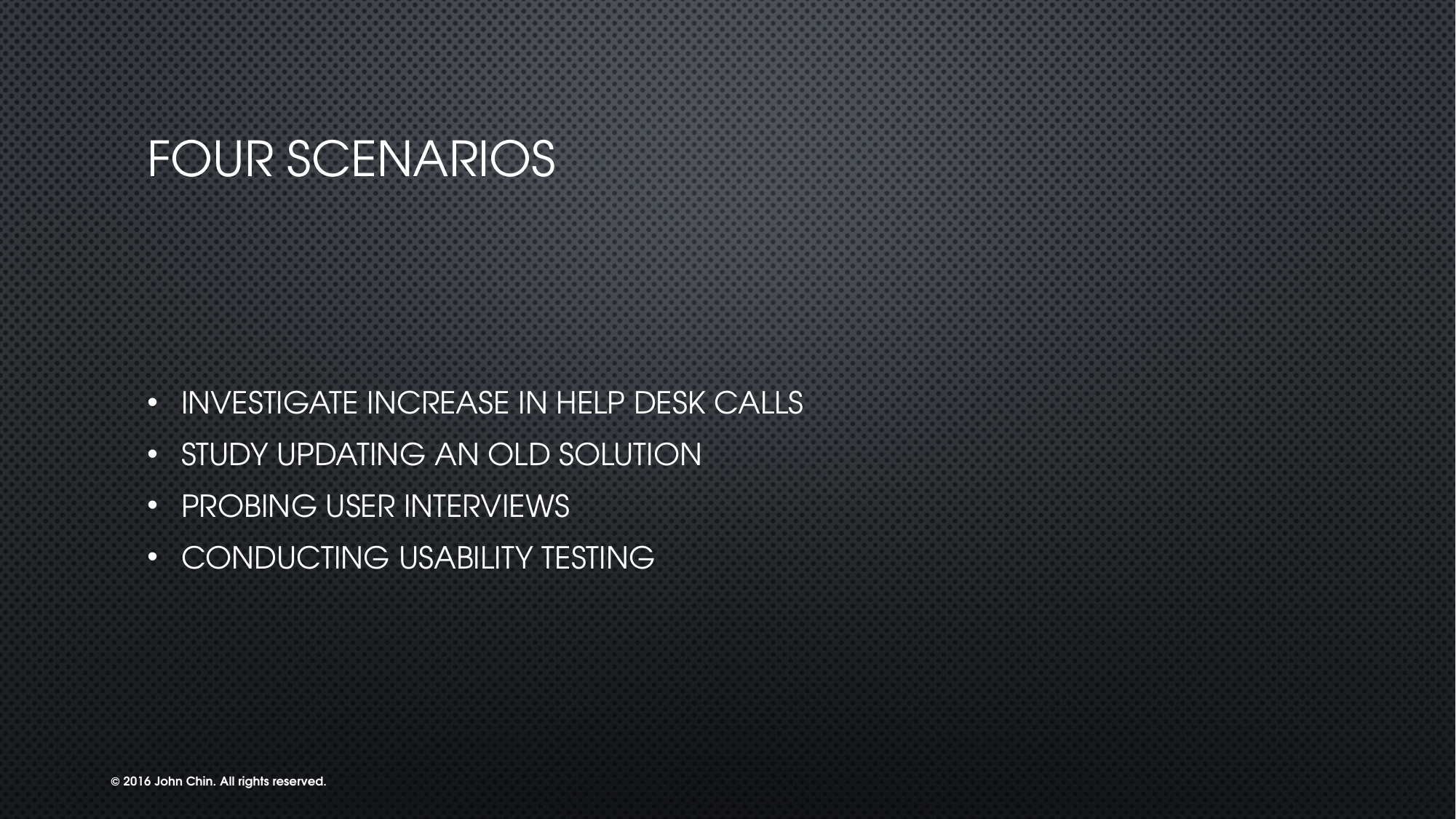

# Four Scenarios
Investigate increase in help desk calls
Study Updating an old solution
Probing User Interviews
Conducting Usability Testing